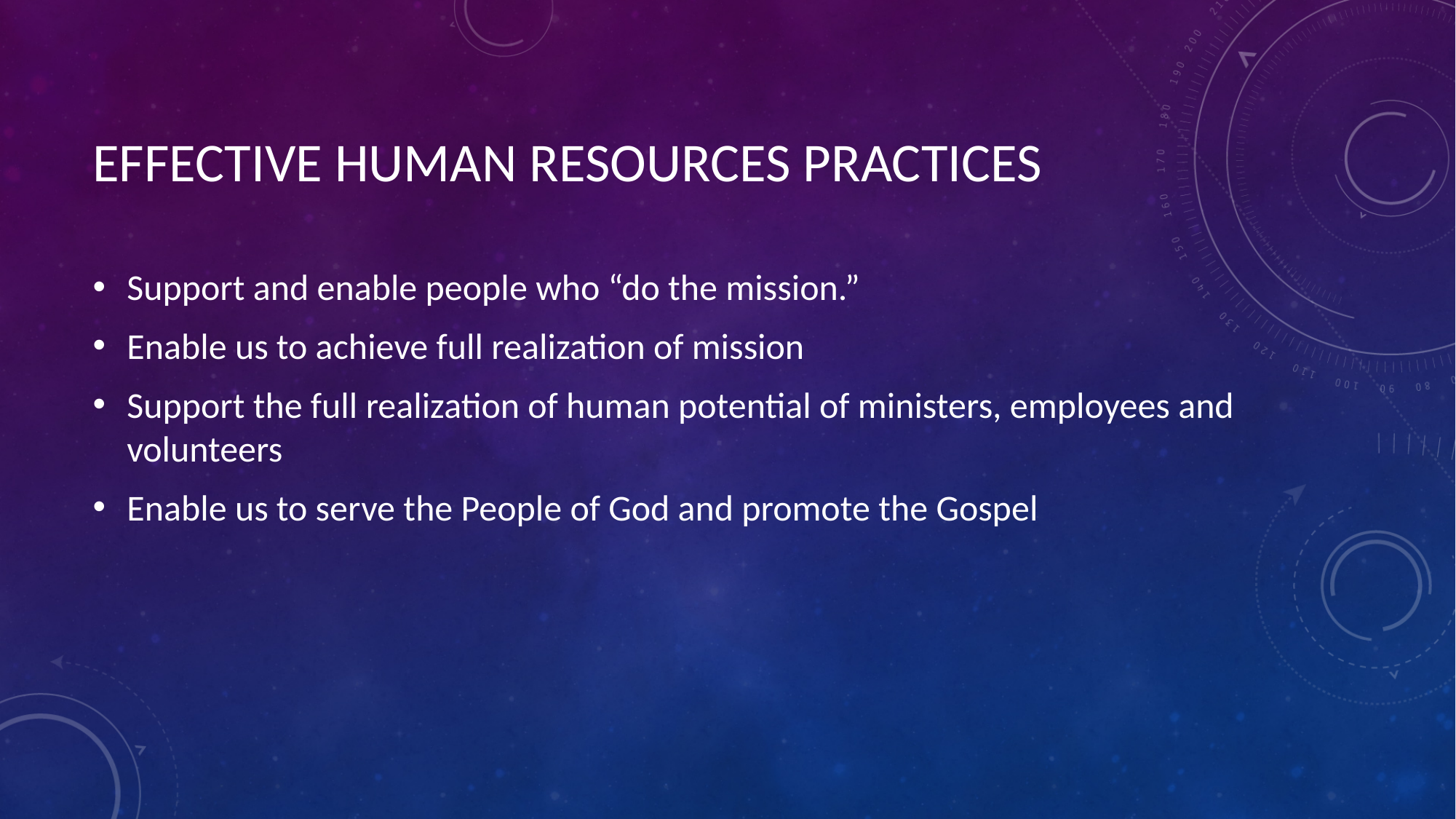

# Effective Human Resources practices
Support and enable people who “do the mission.”
Enable us to achieve full realization of mission
Support the full realization of human potential of ministers, employees and volunteers
Enable us to serve the People of God and promote the Gospel